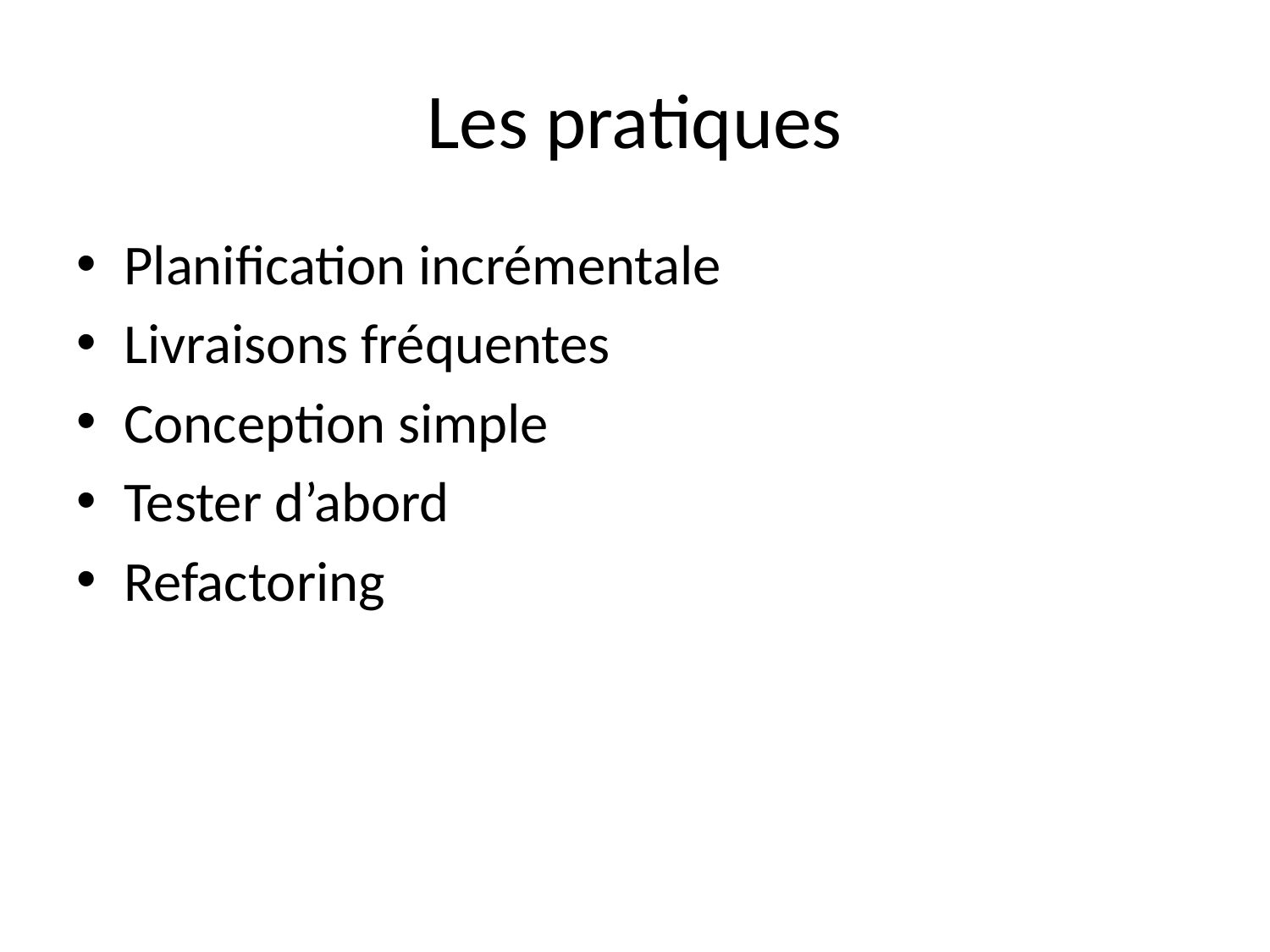

# Les pratiques
Planification incrémentale
Livraisons fréquentes
Conception simple
Tester d’abord
Refactoring